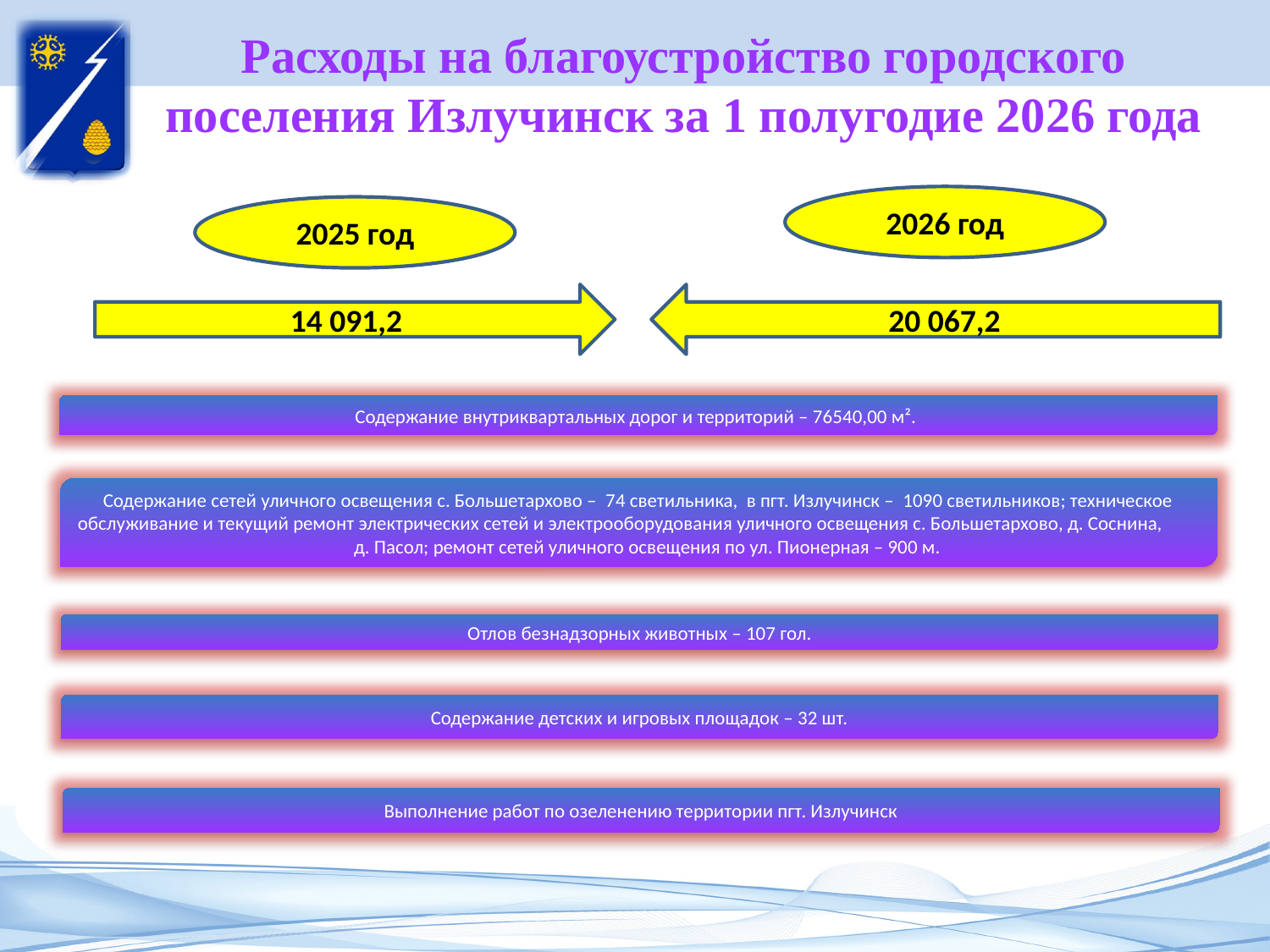

# Расходы на благоустройство городского поселения Излучинск за 1 полугодие 2026 года
2026 год
2025 год
14 091,2
20 067,2
Содержание внутриквартальных дорог и территорий – 76540,00 м².

Содержание сетей уличного освещения с. Большетархово –  74 светильника,  в пгт. Излучинск –  1090 светильников; техническое обслуживание и текущий ремонт электрических сетей и электрооборудования уличного освещения с. Большетархово, д. Соснина,             д. Пасол; ремонт сетей уличного освещения по ул. Пионерная – 900 м.

Отлов безнадзорных животных – 107 гол.

Содержание детских и игровых площадок – 32 шт.
Выполнение работ по озеленению территории пгт. Излучинск